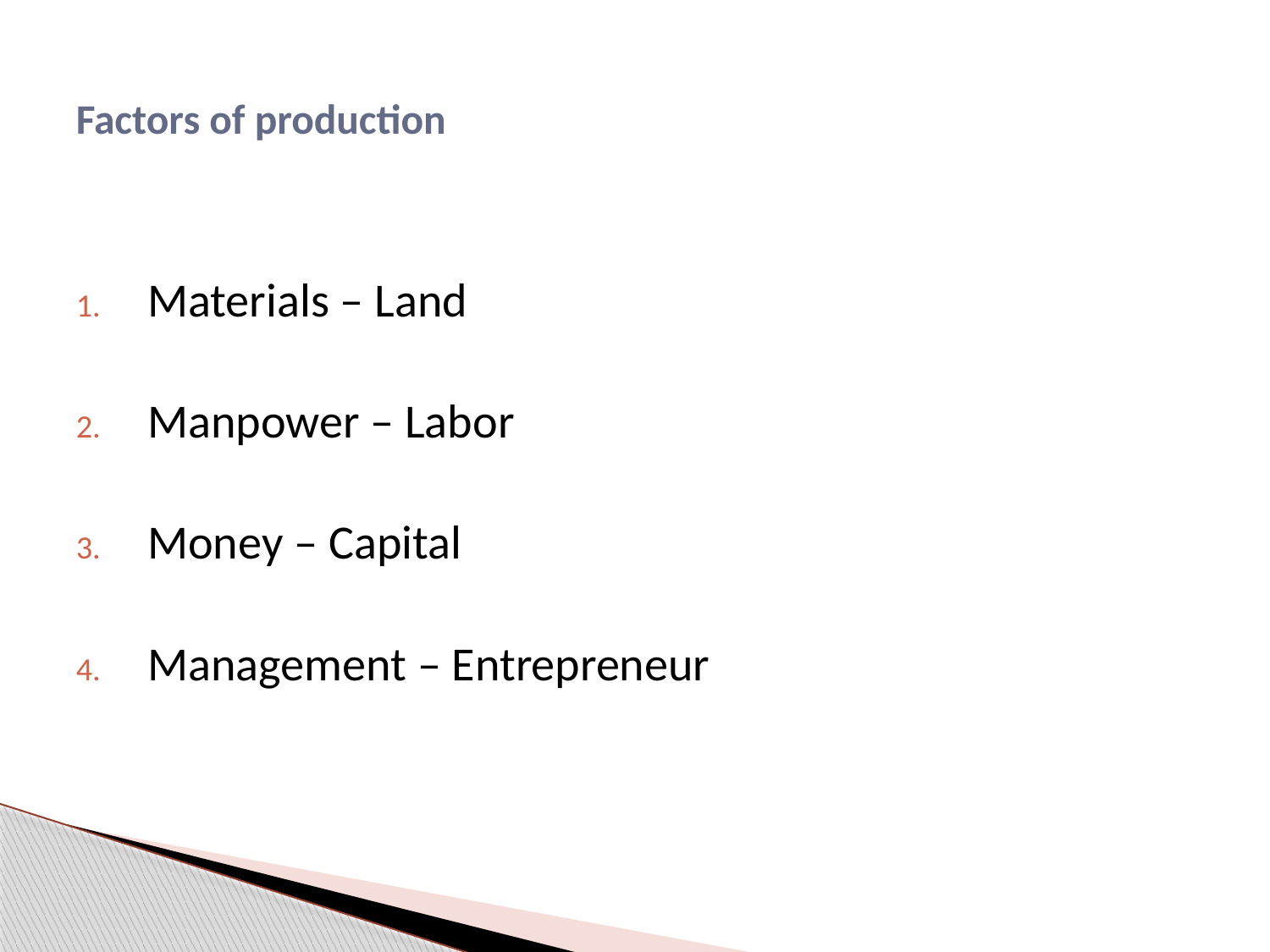

# Factors of production
Materials – Land
Manpower – Labor
Money – Capital
Management – Entrepreneur